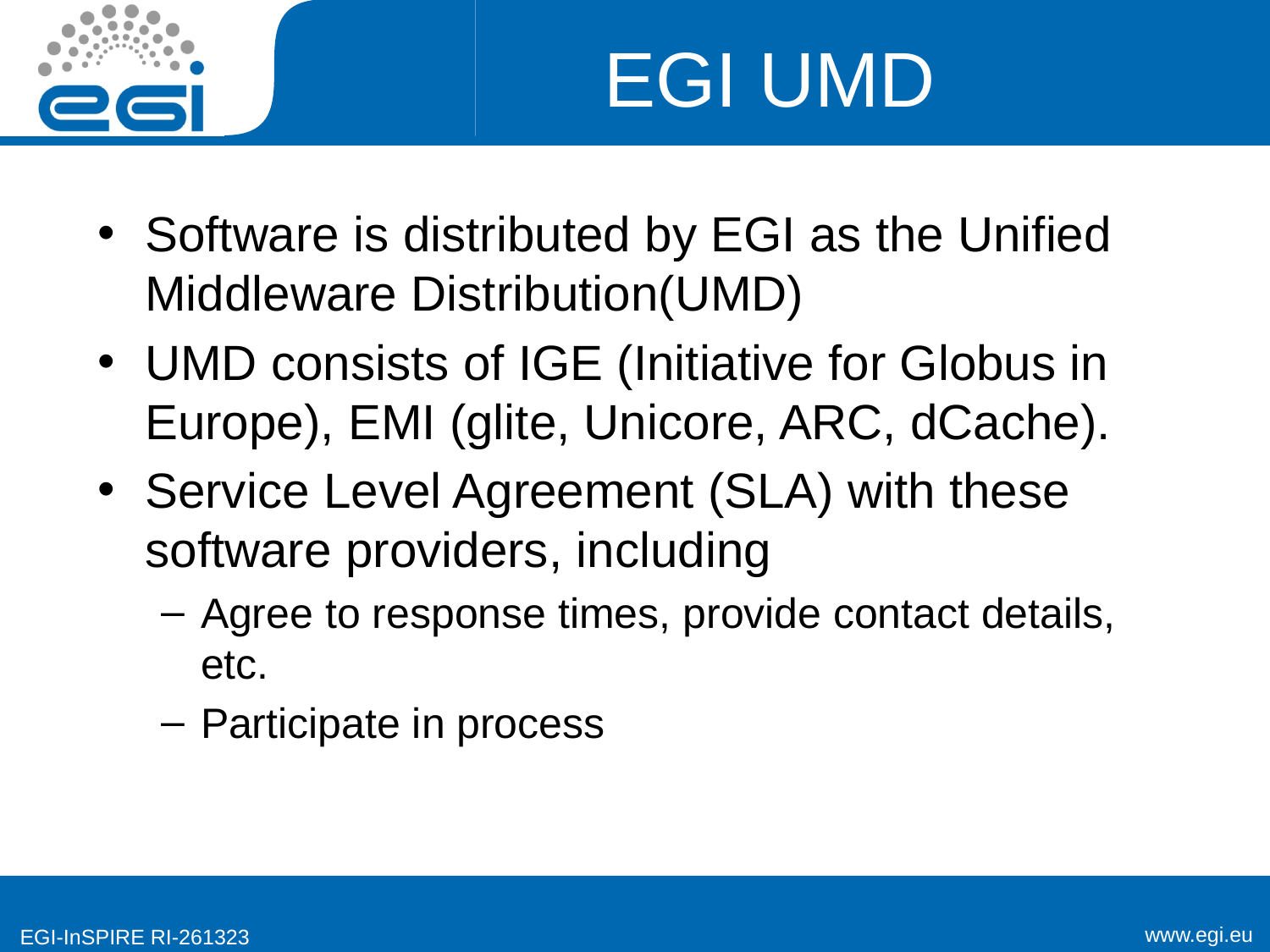

# EGI UMD
Software is distributed by EGI as the Unified Middleware Distribution(UMD)
UMD consists of IGE (Initiative for Globus in Europe), EMI (glite, Unicore, ARC, dCache).
Service Level Agreement (SLA) with these software providers, including
Agree to response times, provide contact details, etc.
Participate in process